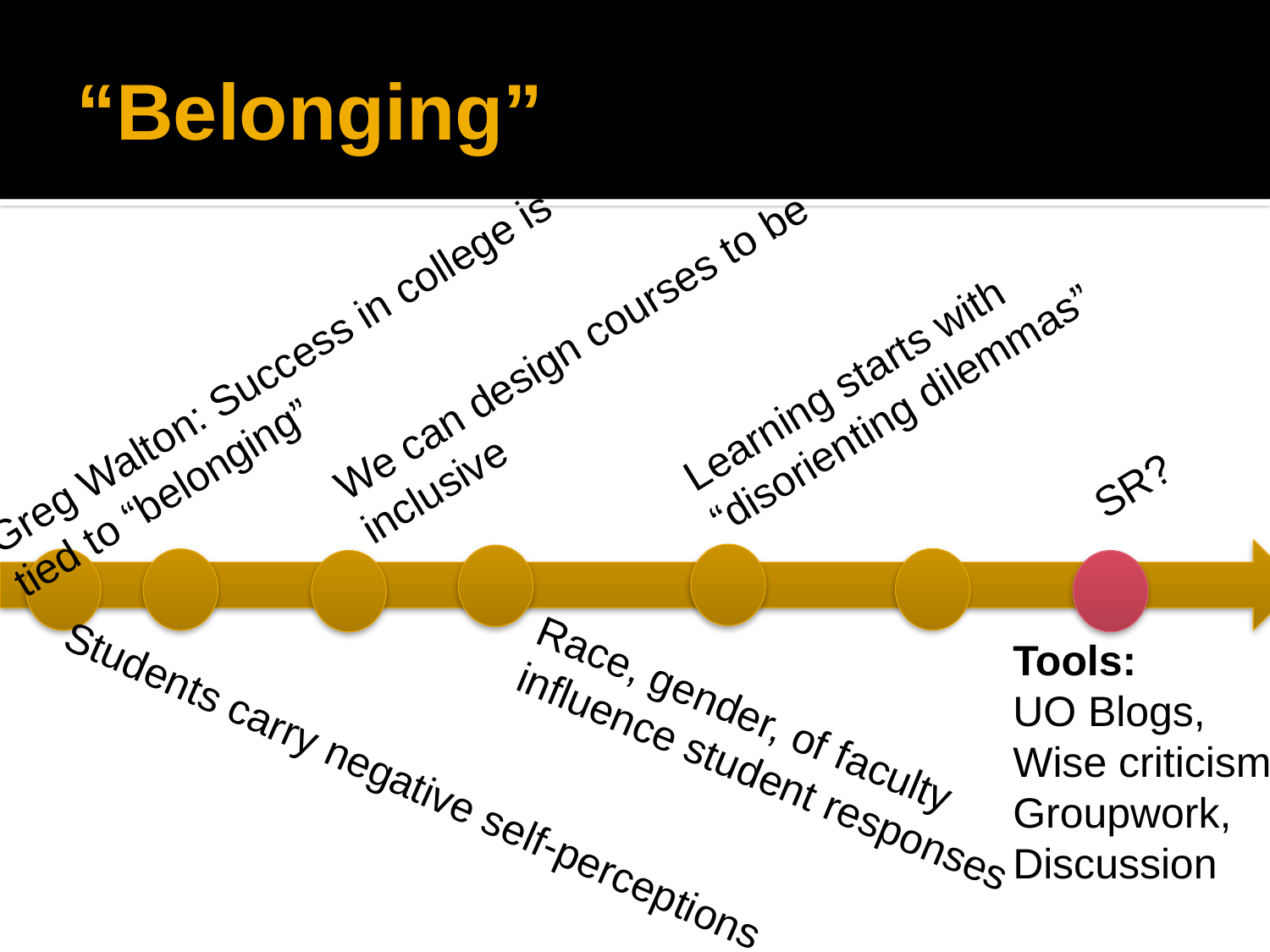

# “Belonging”
We can design courses to be
inclusive

Learning starts with
“disorienting dilemmas”
Greg Walton: Success in college is
tied to “belonging”
SR?

Tools:
UO Blogs,
Wise criticism,
Groupwork,
Discussion

Race, gender, of faculty
influence student responses
Students carry negative self-perceptions